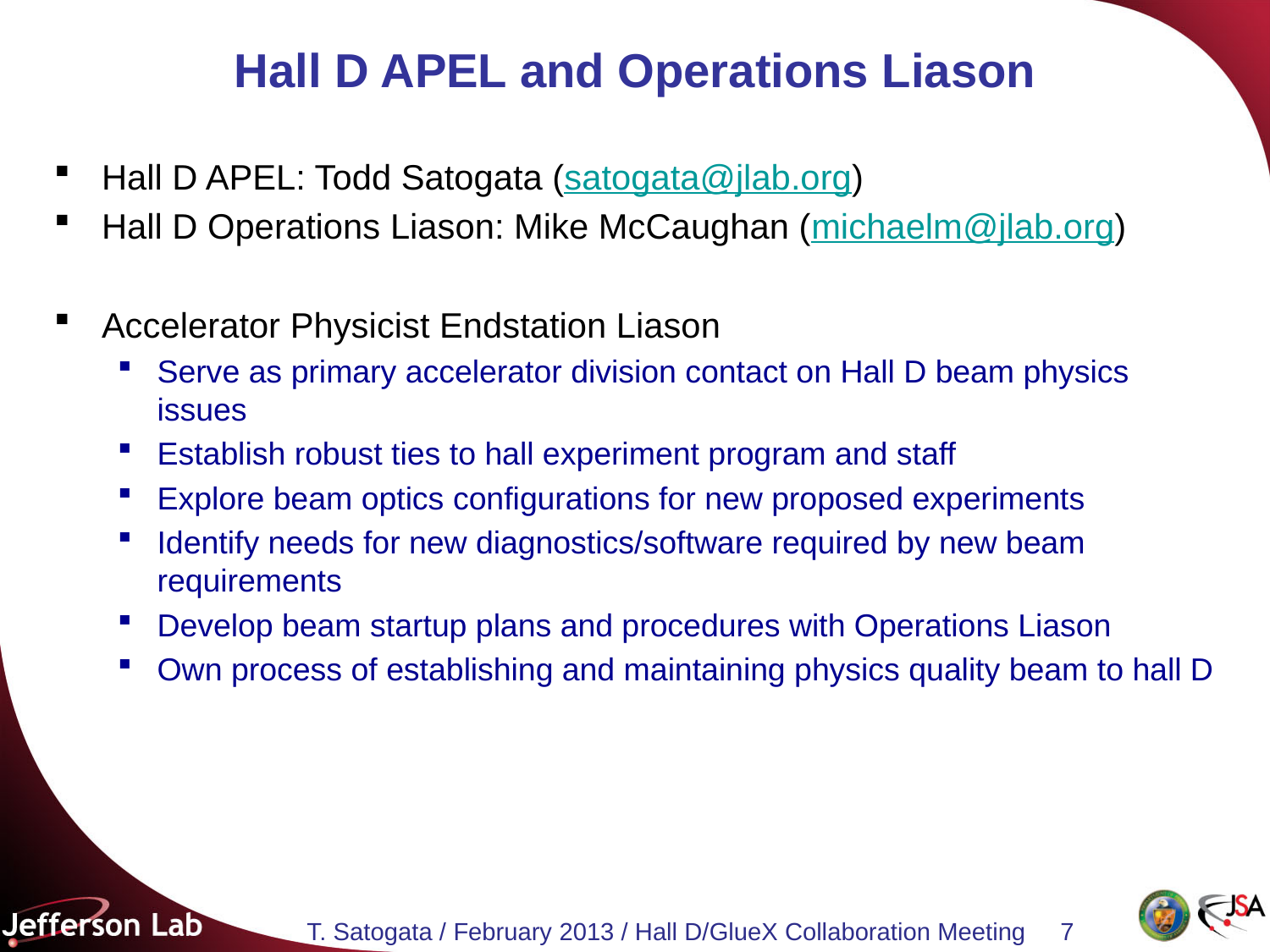

# Hall D APEL and Operations Liason
Hall D APEL: Todd Satogata (satogata@jlab.org)
Hall D Operations Liason: Mike McCaughan (michaelm@jlab.org)

Accelerator Physicist Endstation Liason
Serve as primary accelerator division contact on Hall D beam physics issues
Establish robust ties to hall experiment program and staff
Explore beam optics configurations for new proposed experiments
Identify needs for new diagnostics/software required by new beam requirements
Develop beam startup plans and procedures with Operations Liason
Own process of establishing and maintaining physics quality beam to hall D